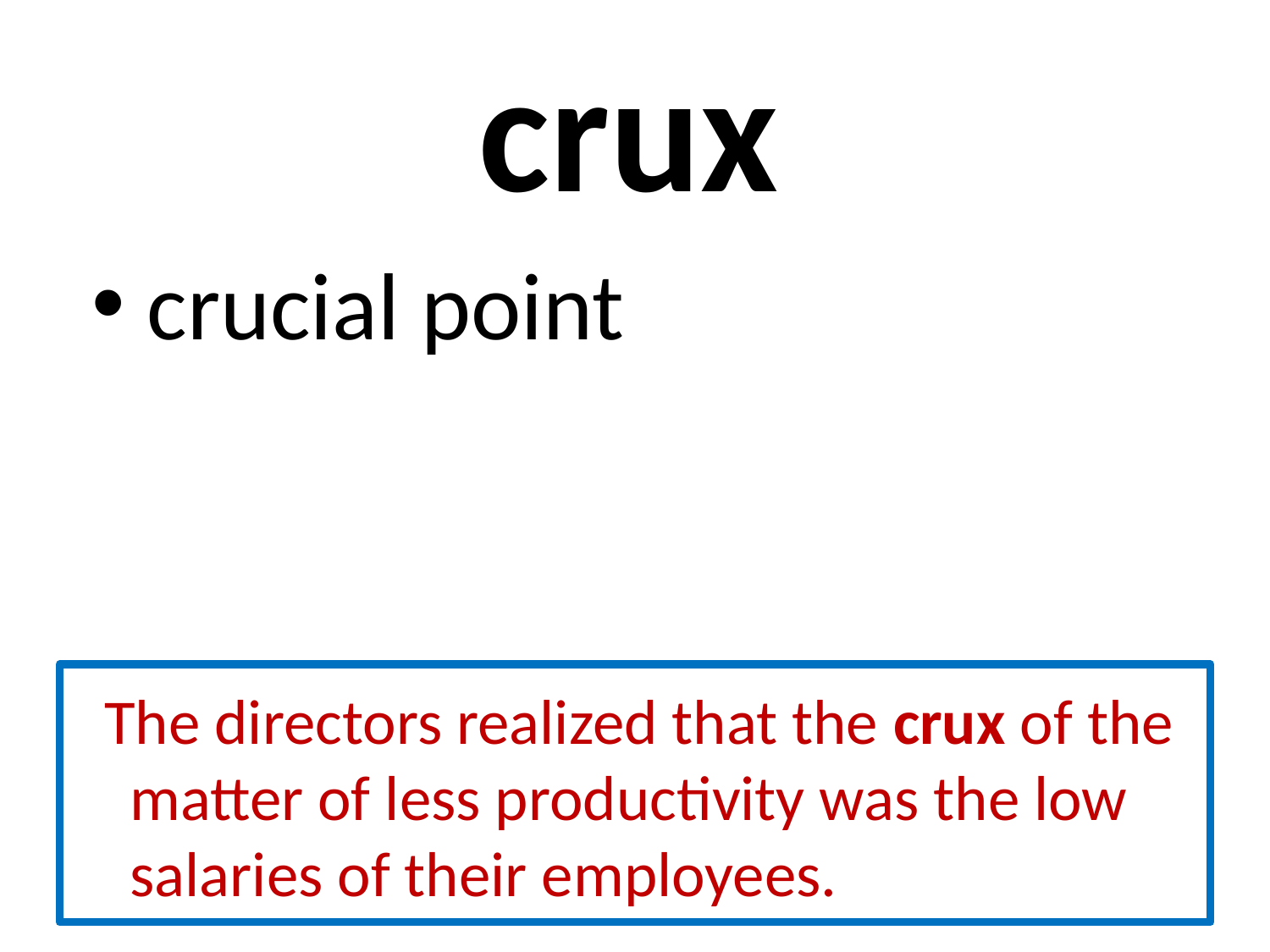

# crux
 crucial point
  The directors realized that the crux of the matter of less productivity was the low salaries of their employees.